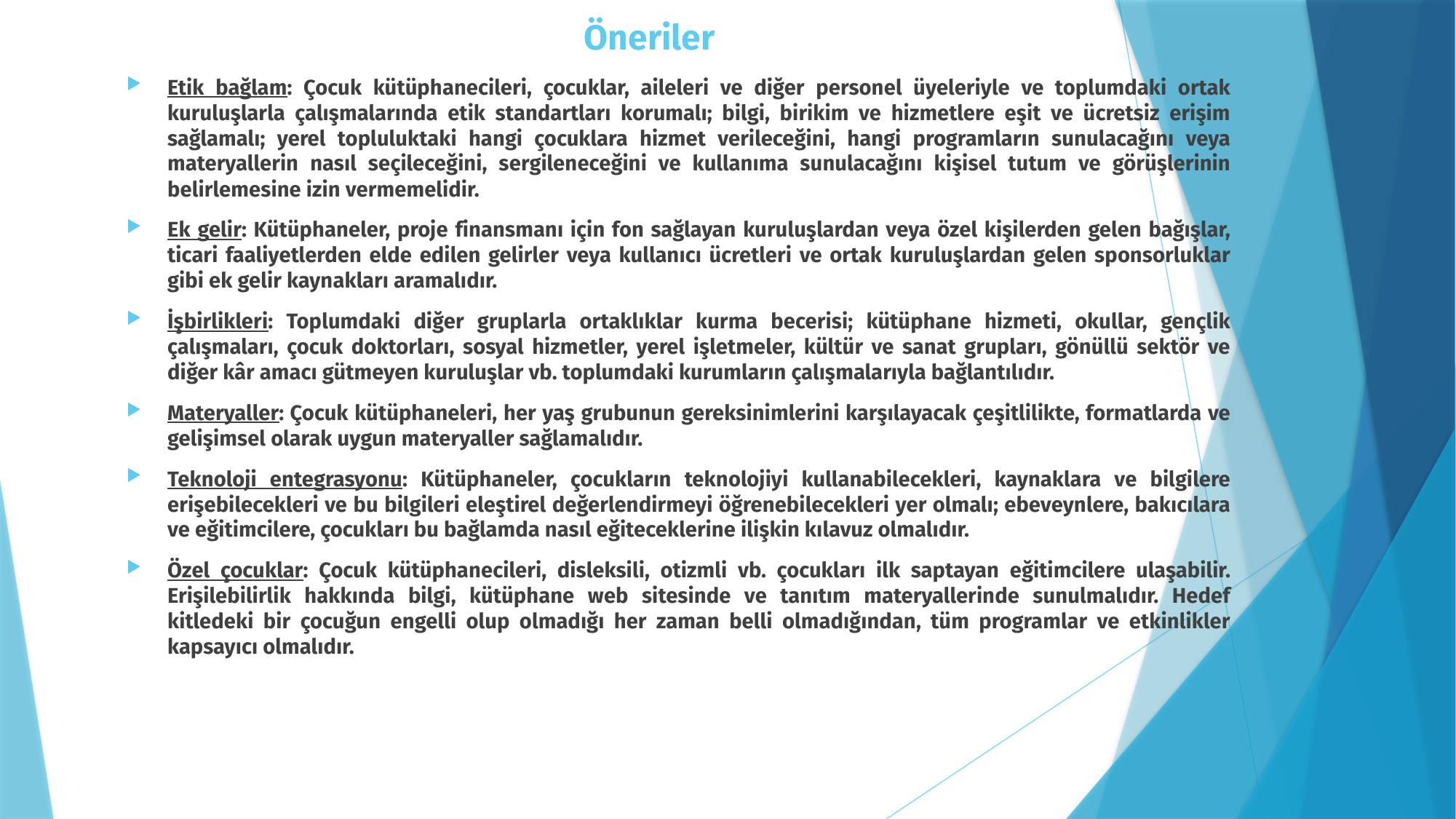

# Öneriler
Etik bağlam: Çocuk kütüphanecileri, çocuklar, aileleri ve diğer personel üyeleriyle ve toplumdaki ortak kuruluşlarla çalışmalarında etik standartları korumalı; bilgi, birikim ve hizmetlere eşit ve ücretsiz erişim sağlamalı; yerel topluluktaki hangi çocuklara hizmet verileceğini, hangi programların sunulacağını veya materyallerin nasıl seçileceğini, sergileneceğini ve kullanıma sunulacağını kişisel tutum ve görüşlerinin belirlemesine izin vermemelidir.
Ek gelir: Kütüphaneler, proje finansmanı için fon sağlayan kuruluşlardan veya özel kişilerden gelen bağışlar, ticari faaliyetlerden elde edilen gelirler veya kullanıcı ücretleri ve ortak kuruluşlardan gelen sponsorluklar gibi ek gelir kaynakları aramalıdır.
İşbirlikleri: Toplumdaki diğer gruplarla ortaklıklar kurma becerisi; kütüphane hizmeti, okullar, gençlik çalışmaları, çocuk doktorları, sosyal hizmetler, yerel işletmeler, kültür ve sanat grupları, gönüllü sektör ve diğer kâr amacı gütmeyen kuruluşlar vb. toplumdaki kurumların çalışmalarıyla bağlantılıdır.
Materyaller: Çocuk kütüphaneleri, her yaş grubunun gereksinimlerini karşılayacak çeşitlilikte, formatlarda ve gelişimsel olarak uygun materyaller sağlamalıdır.
Teknoloji entegrasyonu: Kütüphaneler, çocukların teknolojiyi kullanabilecekleri, kaynaklara ve bilgilere erişebilecekleri ve bu bilgileri eleştirel değerlendirmeyi öğrenebilecekleri yer olmalı; ebeveynlere, bakıcılara ve eğitimcilere, çocukları bu bağlamda nasıl eğiteceklerine ilişkin kılavuz olmalıdır.
Özel çocuklar: Çocuk kütüphanecileri, disleksili, otizmli vb. çocukları ilk saptayan eğitimcilere ulaşabilir. Erişilebilirlik hakkında bilgi, kütüphane web sitesinde ve tanıtım materyallerinde sunulmalıdır. Hedef kitledeki bir çocuğun engelli olup olmadığı her zaman belli olmadığından, tüm programlar ve etkinlikler kapsayıcı olmalıdır.